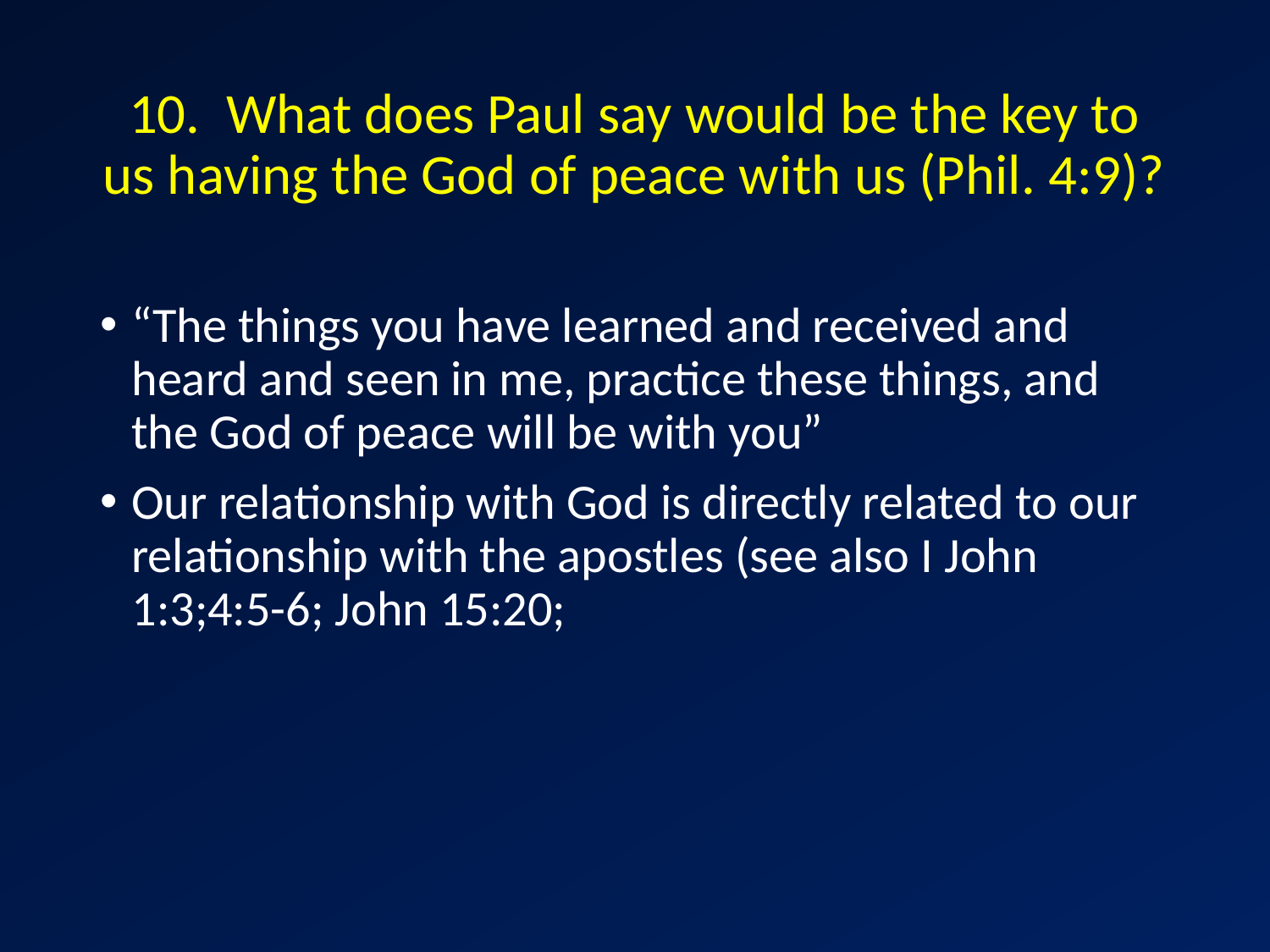

# 10.  What does Paul say would be the key to us having the God of peace with us (Phil. 4:9)?
“The things you have learned and received and heard and seen in me, practice these things, and the God of peace will be with you”
Our relationship with God is directly related to our relationship with the apostles (see also I John 1:3;4:5-6; John 15:20;